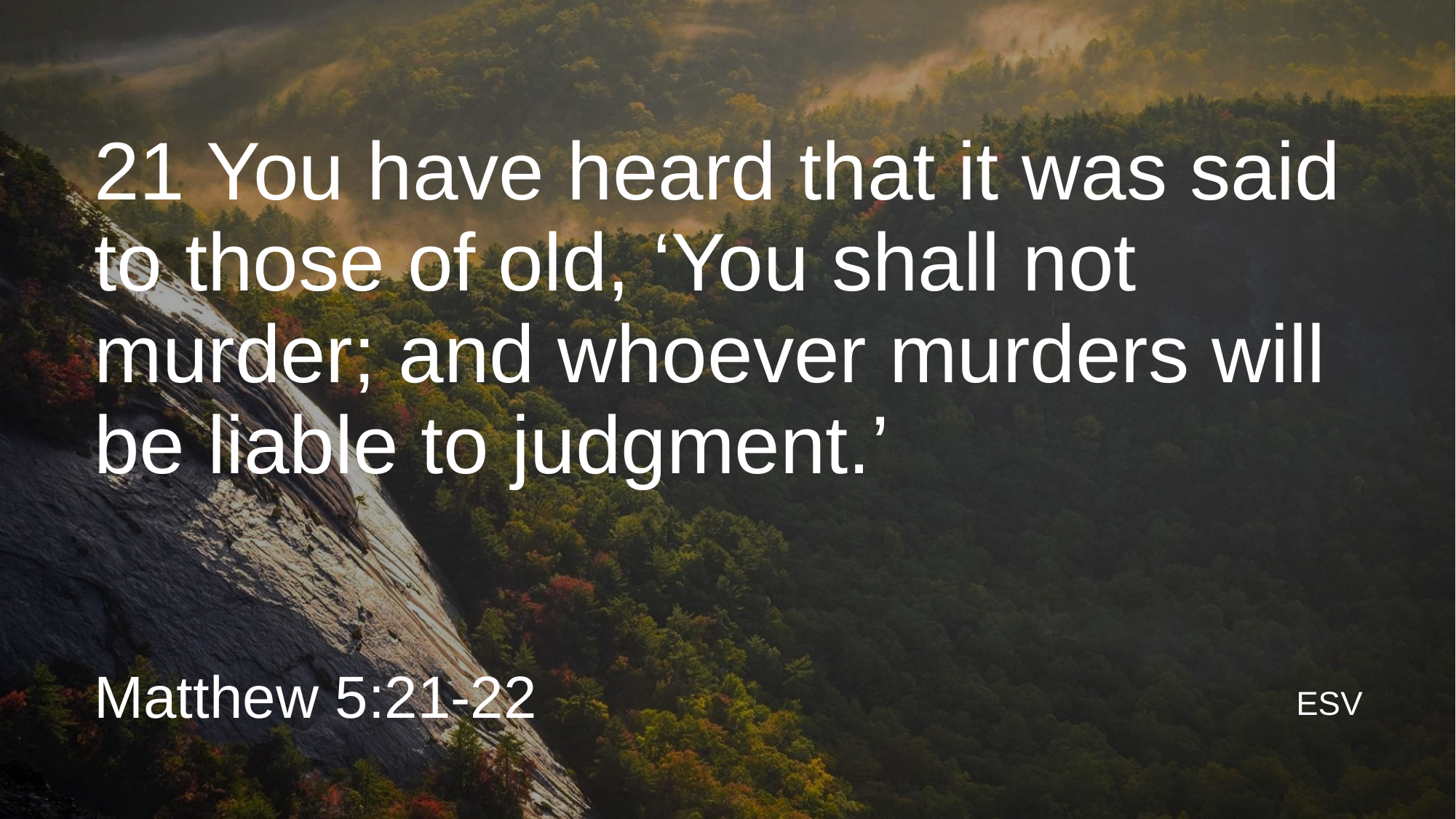

# 21 You have heard that it was said to those of old, ‘You shall not murder; and whoever murders will be liable to judgment.’

Matthew 5:21-22
ESV